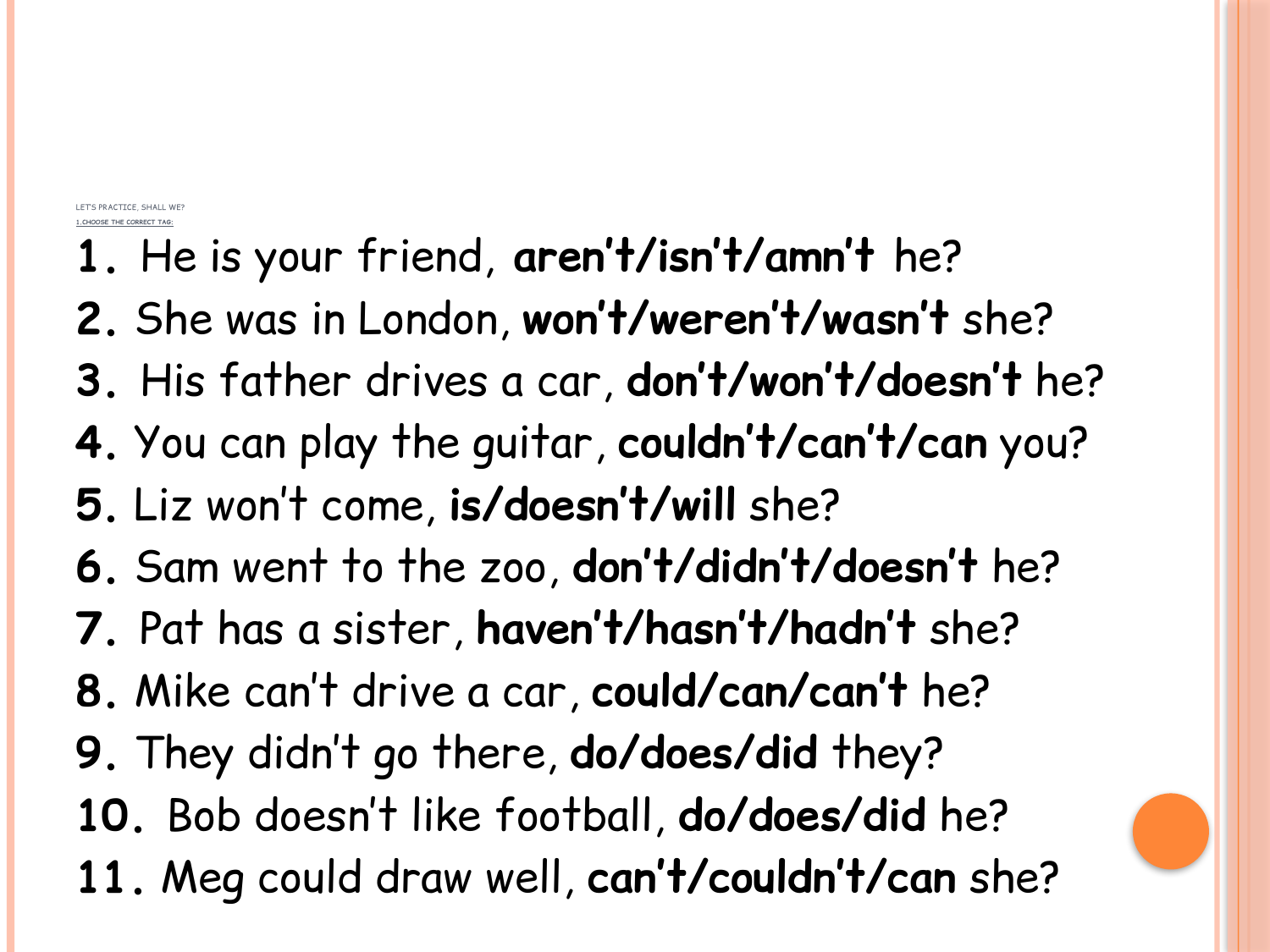

# Let’s practice, shall we? 1.Choose the correct tag:
1. He is your friend, aren’t/isn’t/amn’t he?
2. She was in London, won’t/weren’t/wasn’t she?
3. His father drives a car, don’t/won’t/doesn’t he?
4. You can play the guitar, couldn’t/can’t/can you?
5. Liz won’t come, is/doesn’t/will she?
6. Sam went to the zoo, don’t/didn’t/doesn’t he?
7. Pat has a sister, haven’t/hasn’t/hadn’t she?
8. Mike can’t drive a car, could/can/can’t he?
9. They didn’t go there, do/does/did they?
10. Bob doesn’t like football, do/does/did he?
11. Meg could draw well, can’t/couldn’t/can she?